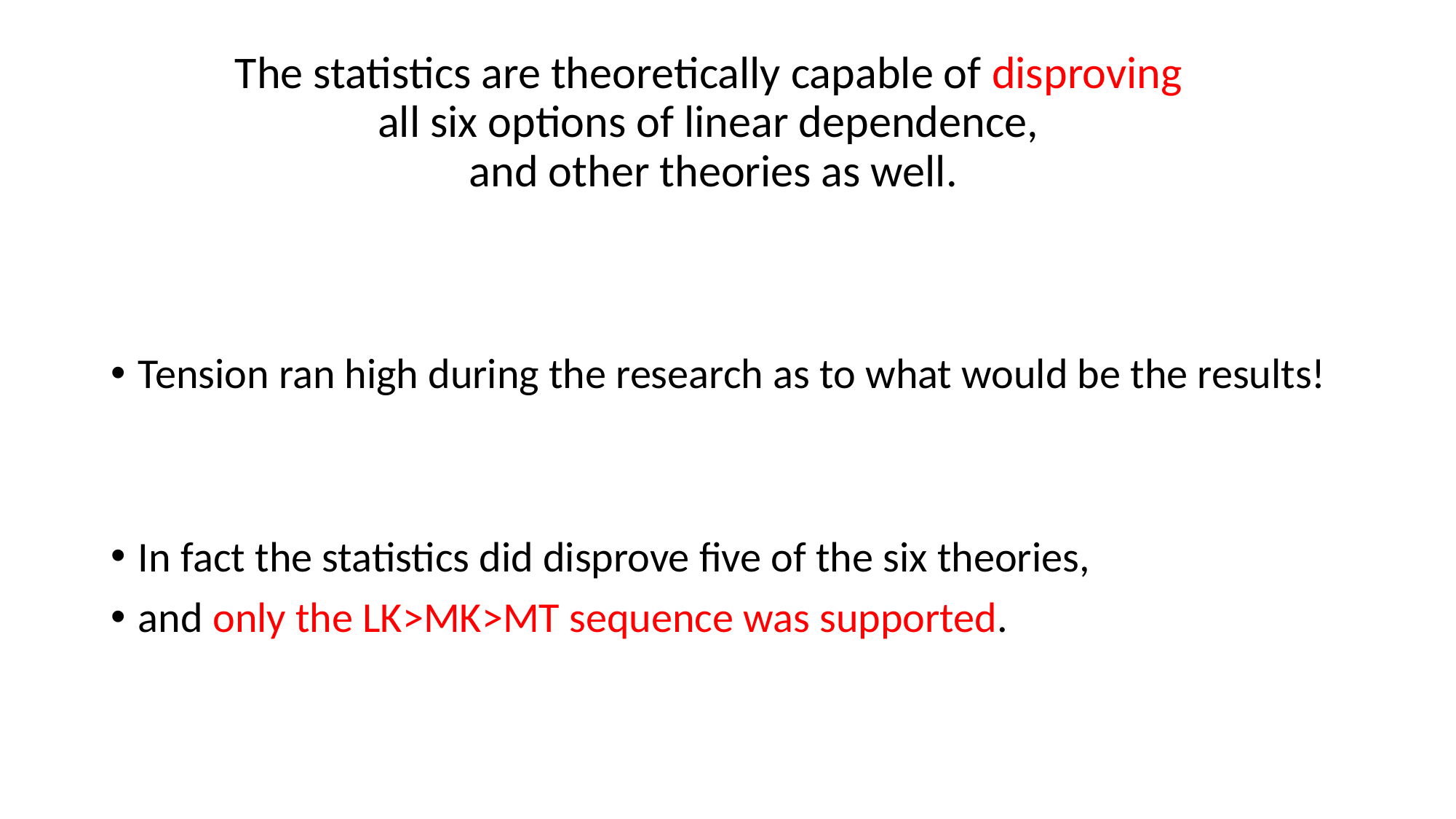

# The statistics are theoretically capable of disproving all six options of linear dependence, and other theories as well.
Tension ran high during the research as to what would be the results!

In fact the statistics did disprove five of the six theories,
and only the LK>MK>MT sequence was supported.